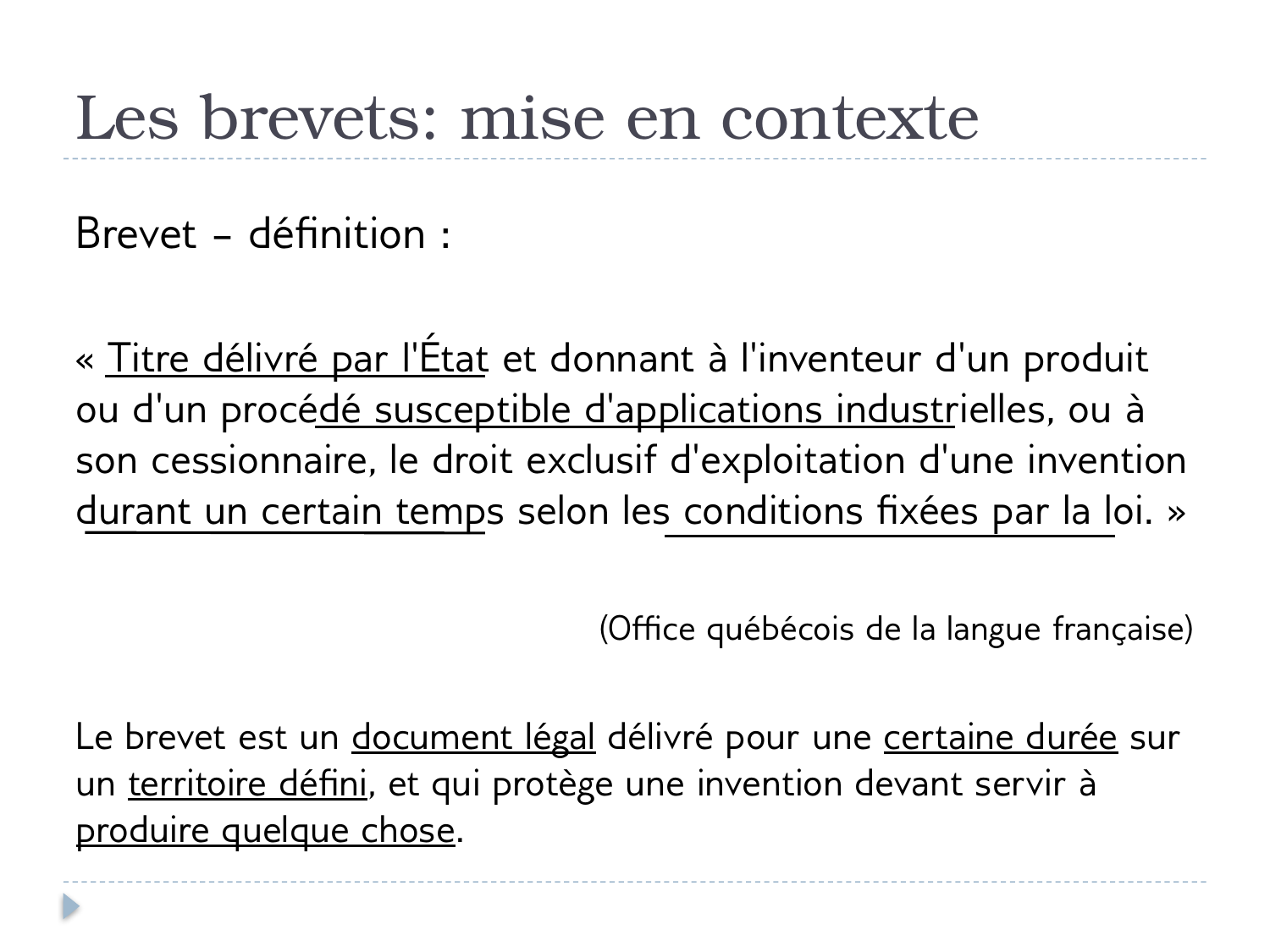

# Les brevets: mise en contexte
Brevet – définition :

« Titre délivré par l'État et donnant à l'inventeur d'un produit ou d'un procédé susceptible d'applications industrielles, ou à son cessionnaire, le droit exclusif d'exploitation d'une invention durant un certain temps selon les conditions fixées par la loi. »

(Office québécois de la langue française)

Le brevet est un document légal délivré pour une certaine durée sur un territoire défini, et qui protège une invention devant servir à produire quelque chose.